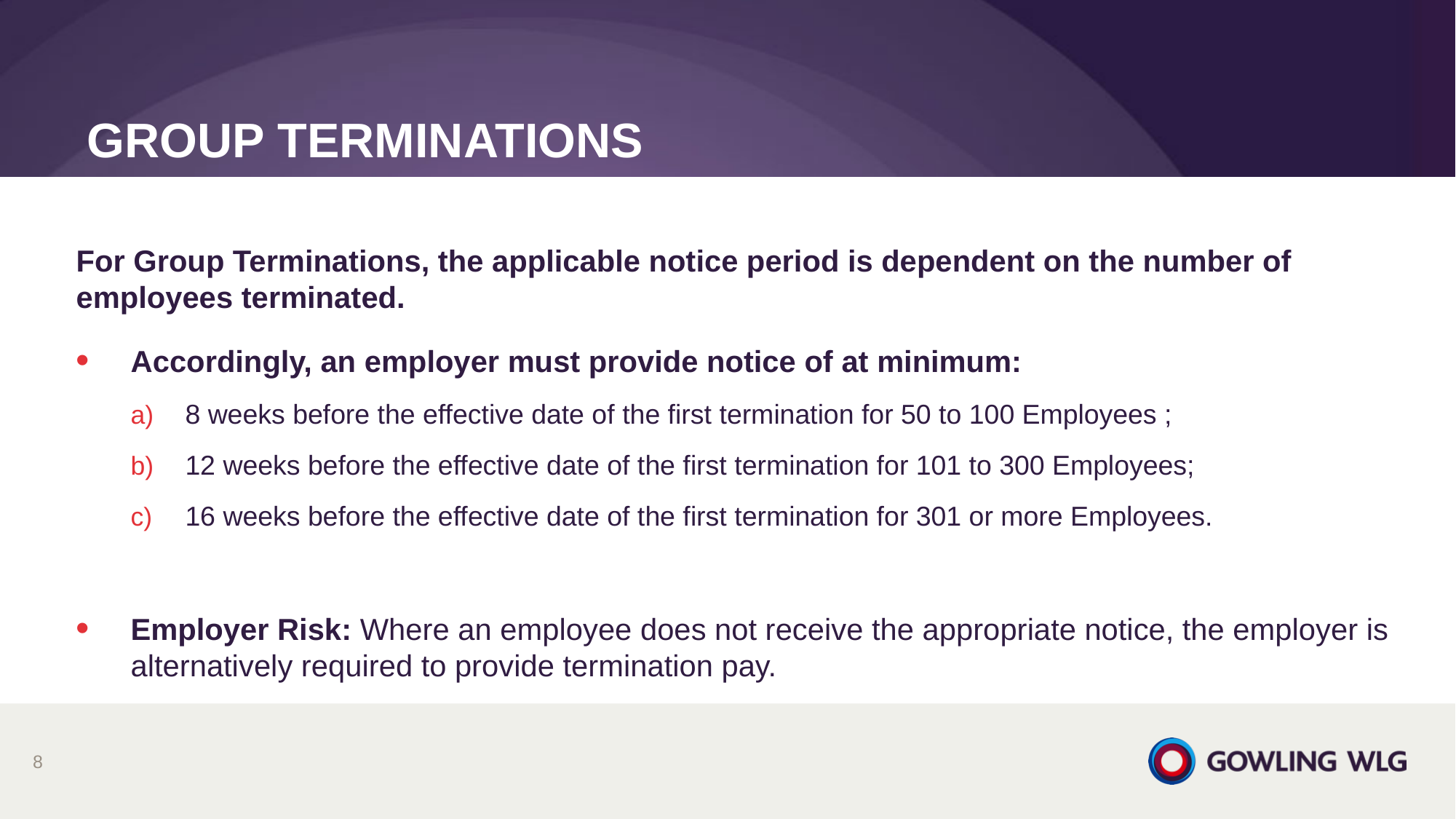

# GROUP TERMINATIONS
For Group Terminations, the applicable notice period is dependent on the number of employees terminated.
Accordingly, an employer must provide notice of at minimum:
8 weeks before the effective date of the first termination for 50 to 100 Employees ;
12 weeks before the effective date of the first termination for 101 to 300 Employees;
16 weeks before the effective date of the first termination for 301 or more Employees.

Employer Risk: Where an employee does not receive the appropriate notice, the employer is alternatively required to provide termination pay.

8